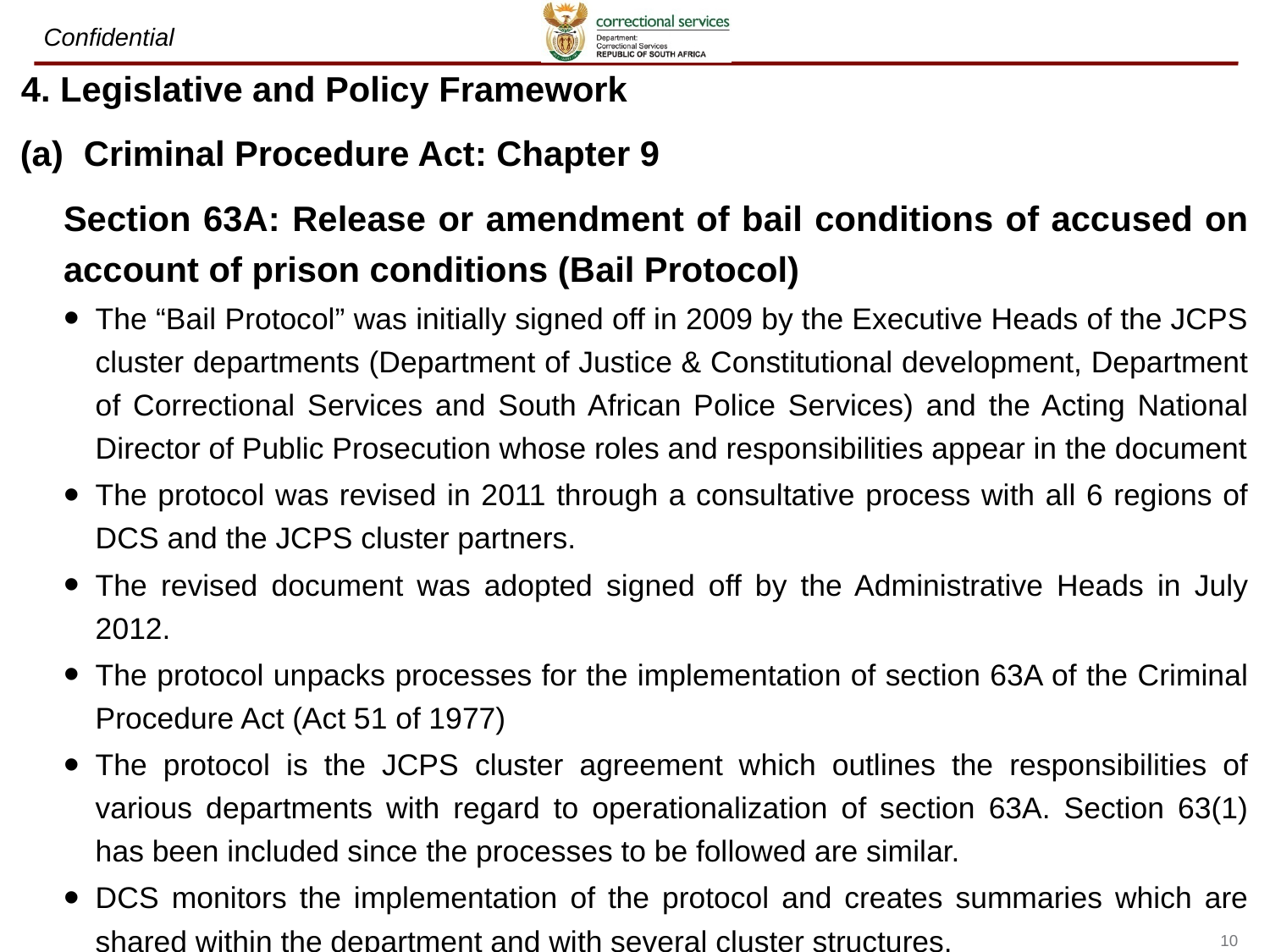

4. Legislative and Policy Framework
Criminal Procedure Act: Chapter 9
Section 63A: Release or amendment of bail conditions of accused on account of prison conditions (Bail Protocol)
The “Bail Protocol” was initially signed off in 2009 by the Executive Heads of the JCPS cluster departments (Department of Justice & Constitutional development, Department of Correctional Services and South African Police Services) and the Acting National Director of Public Prosecution whose roles and responsibilities appear in the document
The protocol was revised in 2011 through a consultative process with all 6 regions of DCS and the JCPS cluster partners.
The revised document was adopted signed off by the Administrative Heads in July 2012.
The protocol unpacks processes for the implementation of section 63A of the Criminal Procedure Act (Act 51 of 1977)
The protocol is the JCPS cluster agreement which outlines the responsibilities of various departments with regard to operationalization of section 63A. Section 63(1) has been included since the processes to be followed are similar.
DCS monitors the implementation of the protocol and creates summaries which are shared within the department and with several cluster structures.